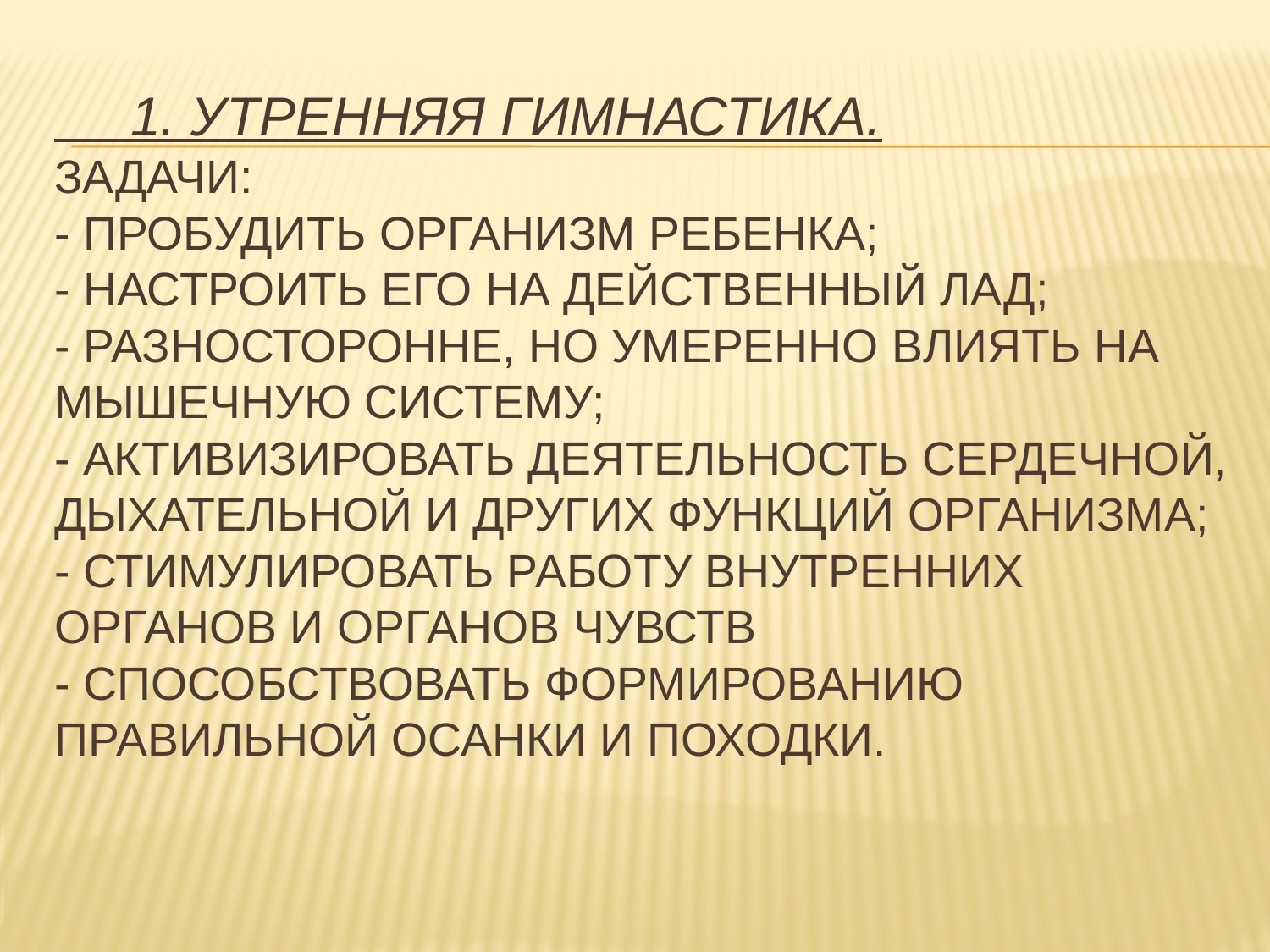

# 1. Утренняя гимнастика. Задачи: - пробудить организм ребенка; - настроить его на действенный лад; - разносторонне, но умеренно влиять на мышечную систему; - активизировать деятельность сердечной, дыхательной и других функций организма; - стимулировать работу внутренних органов и органов чувств - способствовать формированию правильной осанки и походки.